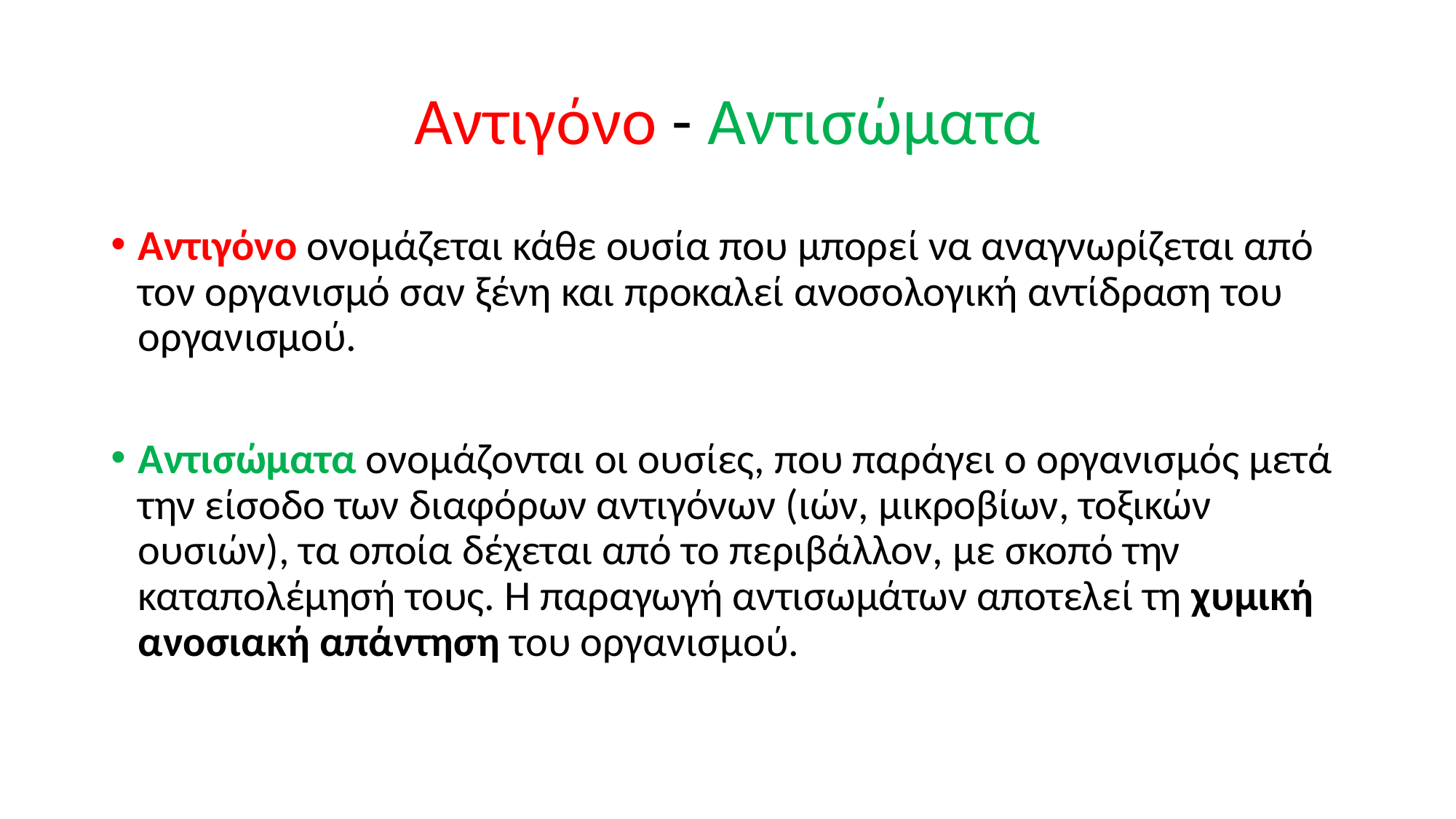

# Αντιγόνο - Αντισώματα
Αντιγόνο ονομάζεται κάθε ουσία που μπορεί να αναγνωρίζεται από τον οργανισμό σαν ξένη και προκαλεί ανοσολογική αντίδραση του οργανισμού.

Αντισώματα ονομάζονται οι ουσίες, που παράγει ο οργανισμός μετά την είσοδο των διαφόρων αντιγόνων (ιών, μικροβίων, τοξικών ουσιών), τα οποία δέχεται από το περιβάλλον, με σκοπό την καταπολέμησή τους. Η παραγωγή αντισωμάτων αποτελεί τη χυμική ανοσιακή απάντηση του οργανισμού.